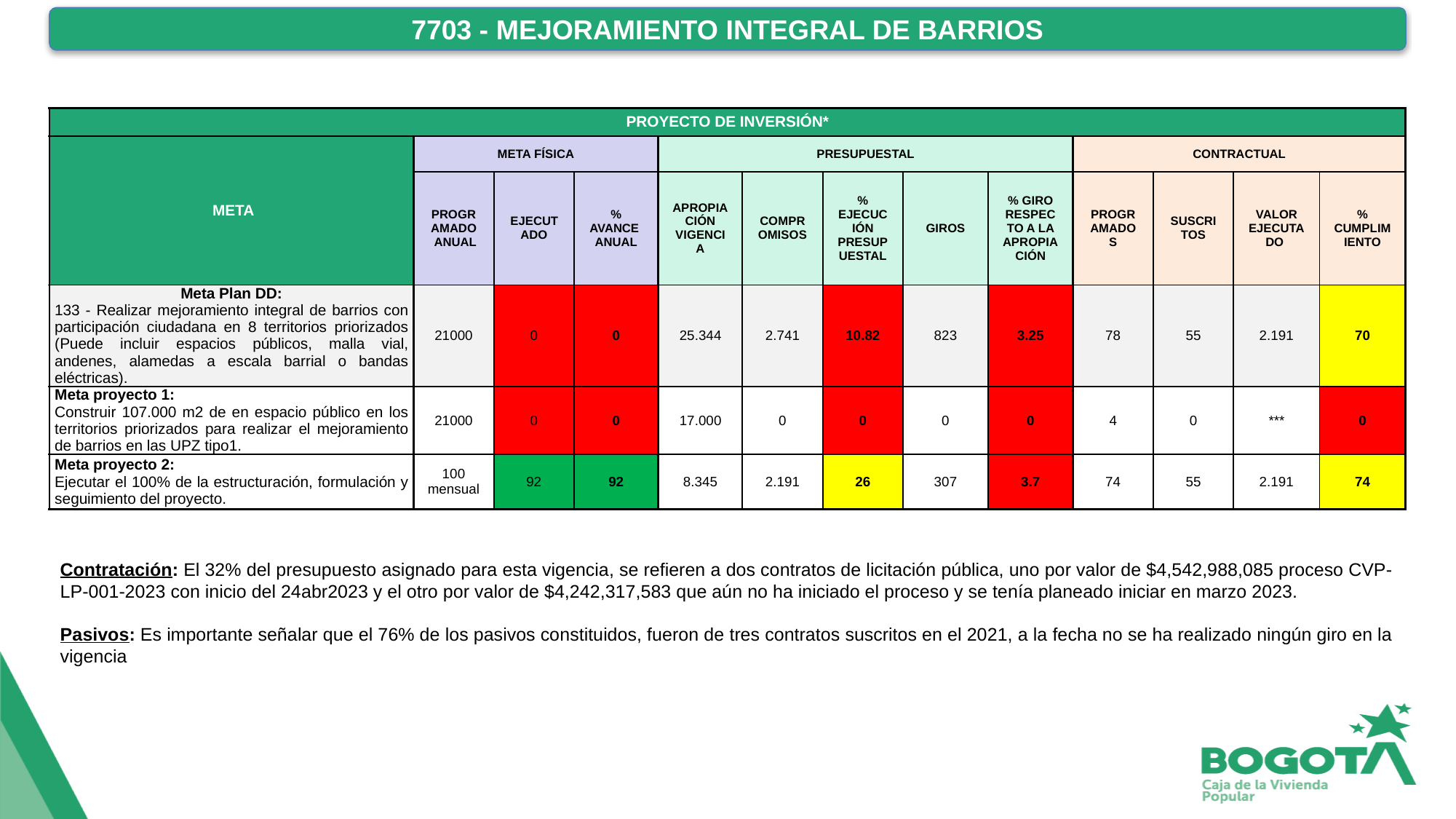

7703 - MEJORAMIENTO INTEGRAL DE BARRIOS
| PROYECTO DE INVERSIÓN\* |  |  |  |  |  |  |  |  |  |  |  |  |
| --- | --- | --- | --- | --- | --- | --- | --- | --- | --- | --- | --- | --- |
| META | META FÍSICA |  |  | PRESUPUESTAL |  |  |  |  | CONTRACTUAL |  |  |  |
|  | PROGRAMADO ANUAL | EJECUTADO | % AVANCE ANUAL | APROPIACIÓN VIGENCIA | COMPROMISOS | % EJECUCIÓN PRESUPUESTAL | GIROS | % GIRO RESPECTO A LA APROPIACIÓN | PROGRAMADOS | SUSCRITOS | VALOR EJECUTADO | % CUMPLIMIENTO |
| Meta Plan DD: 133 - Realizar mejoramiento integral de barrios con participación ciudadana en 8 territorios priorizados (Puede incluir espacios públicos, malla vial, andenes, alamedas a escala barrial o bandas eléctricas). | 21000 | 0 | 0 | 25.344 | 2.741 | 10.82 | 823 | 3.25 | 78 | 55 | 2.191 | 70 |
| Meta proyecto 1: Construir 107.000 m2 de en espacio público en los territorios priorizados para realizar el mejoramiento de barrios en las UPZ tipo1. | 21000 | 0 | 0 | 17.000 | 0 | 0 | 0 | 0 | 4 | 0 | \*\*\* | 0 |
| Meta proyecto 2: Ejecutar el 100% de la estructuración, formulación y seguimiento del proyecto. | 100 mensual | 92 | 92 | 8.345 | 2.191 | 26 | 307 | 3.7 | 74 | 55 | 2.191 | 74 |
Contratación: El 32% del presupuesto asignado para esta vigencia, se refieren a dos contratos de licitación pública, uno por valor de $4,542,988,085 proceso CVP-LP-001-2023 con inicio del 24abr2023 y el otro por valor de $4,242,317,583 que aún no ha iniciado el proceso y se tenía planeado iniciar en marzo 2023.

Pasivos: Es importante señalar que el 76% de los pasivos constituidos, fueron de tres contratos suscritos en el 2021, a la fecha no se ha realizado ningún giro en la vigencia